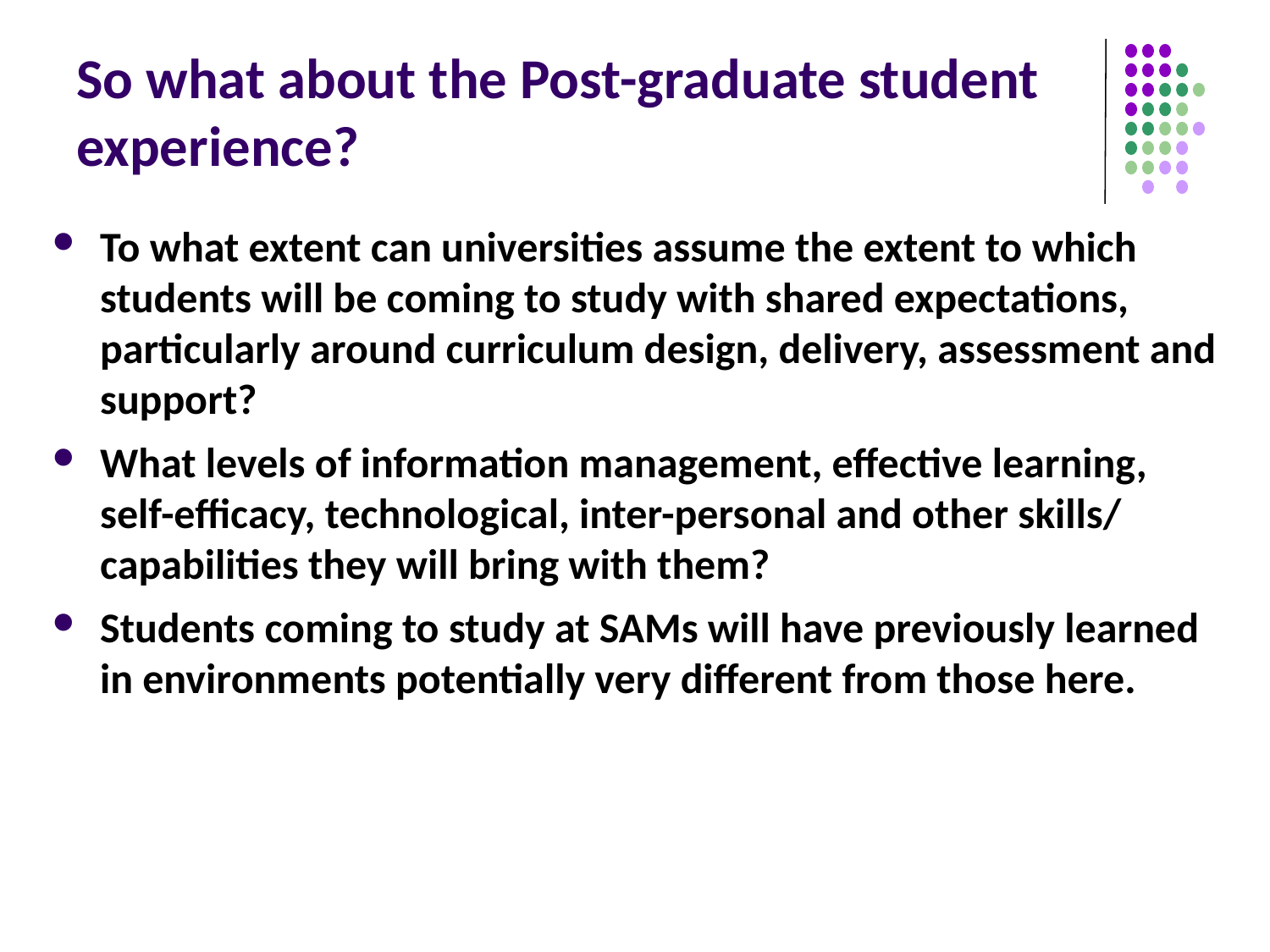

# So what about the Post-graduate student experience?
To what extent can universities assume the extent to which students will be coming to study with shared expectations, particularly around curriculum design, delivery, assessment and support?
What levels of information management, effective learning, self-efficacy, technological, inter-personal and other skills/ capabilities they will bring with them?
Students coming to study at SAMs will have previously learned in environments potentially very different from those here.